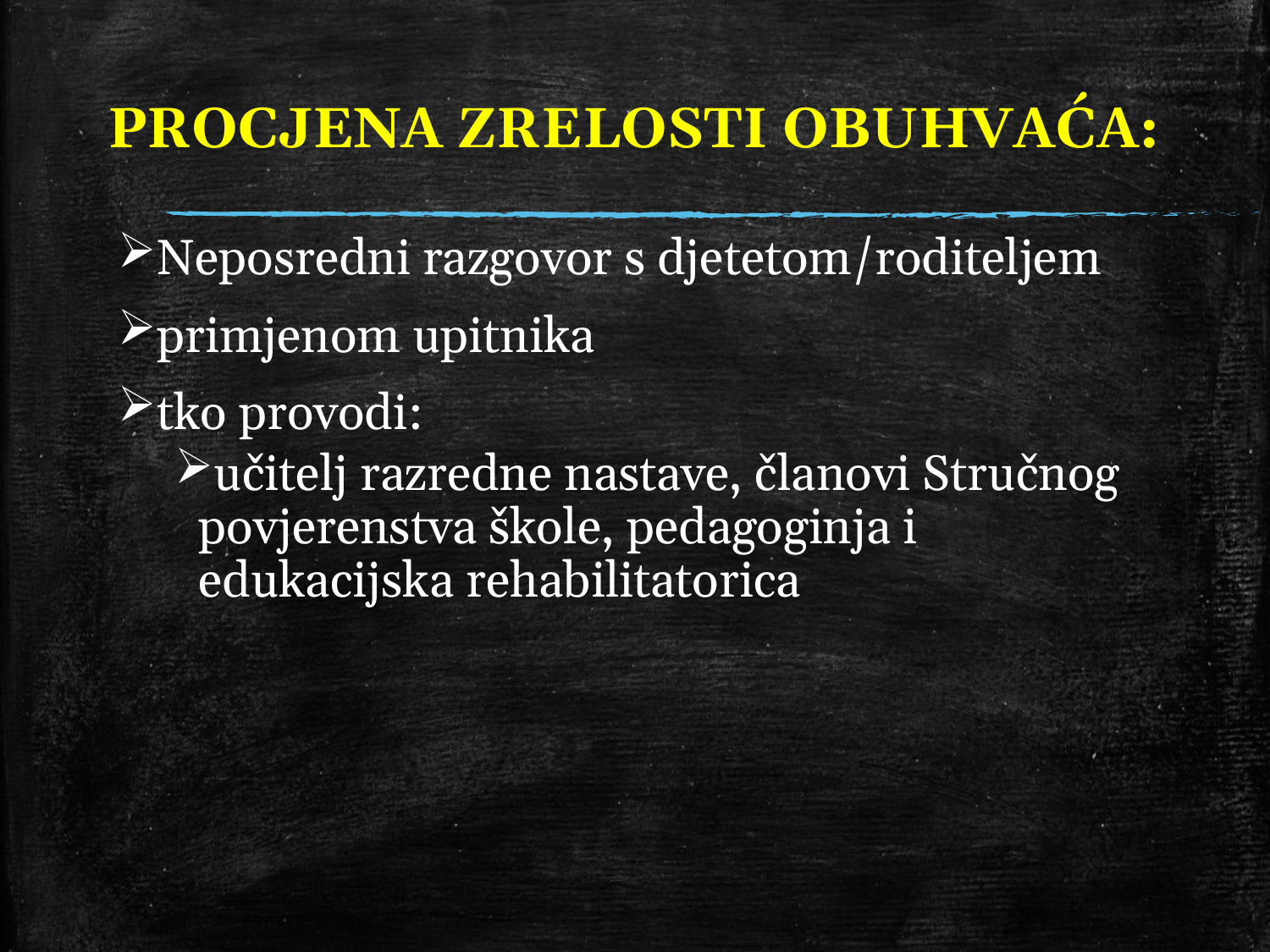

# PROCJENA ZRELOSTI OBUHVAĆA:
Neposredni razgovor s djetetom/roditeljem
primjenom upitnika
tko provodi:
učitelj razredne nastave, članovi Stručnog povjerenstva škole, pedagoginja i edukacijska rehabilitatorica